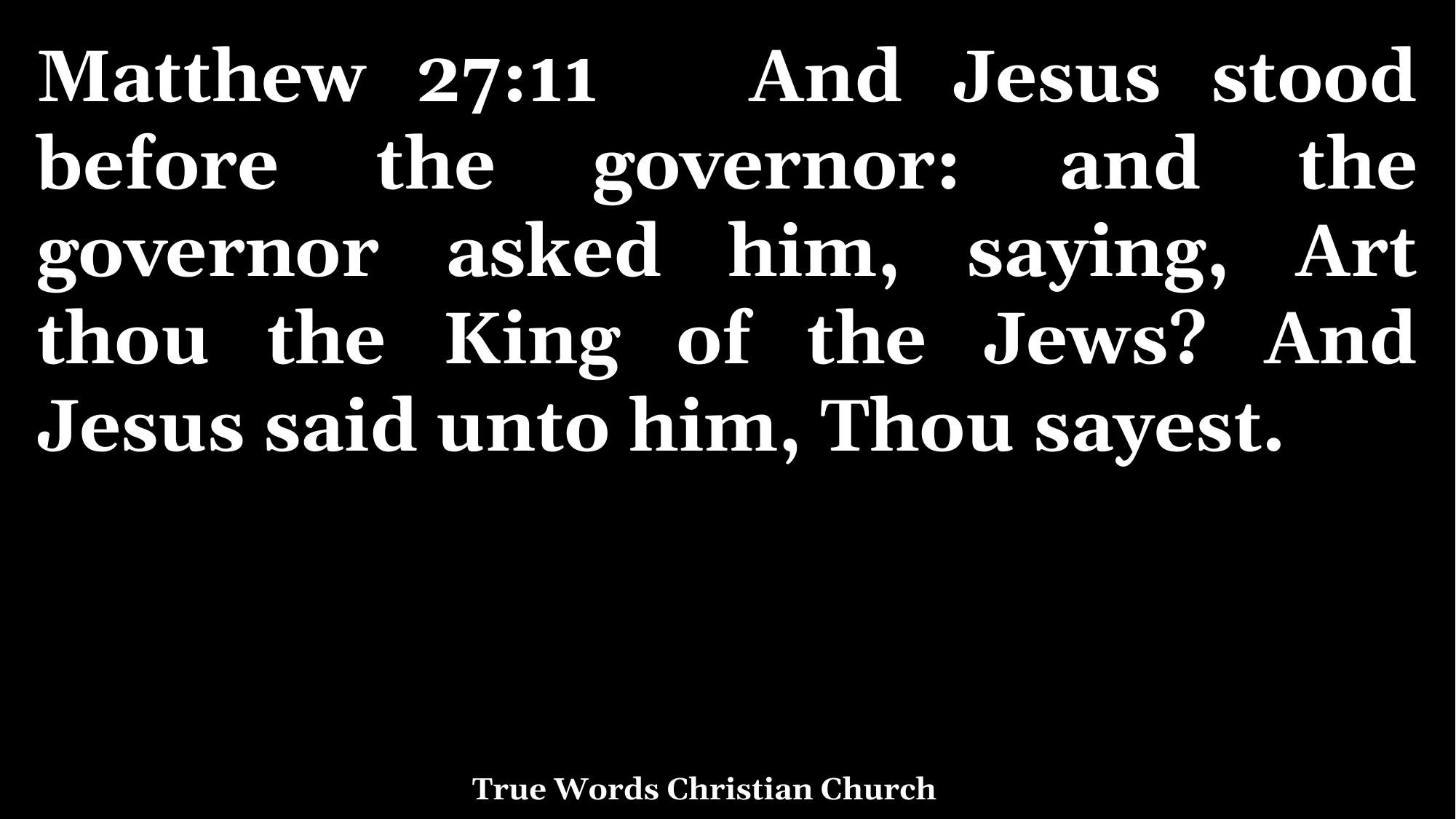

Matthew 27:11   And Jesus stood before the governor: and the governor asked him, saying, Art thou the King of the Jews? And Jesus said unto him, Thou sayest.
True Words Christian Church